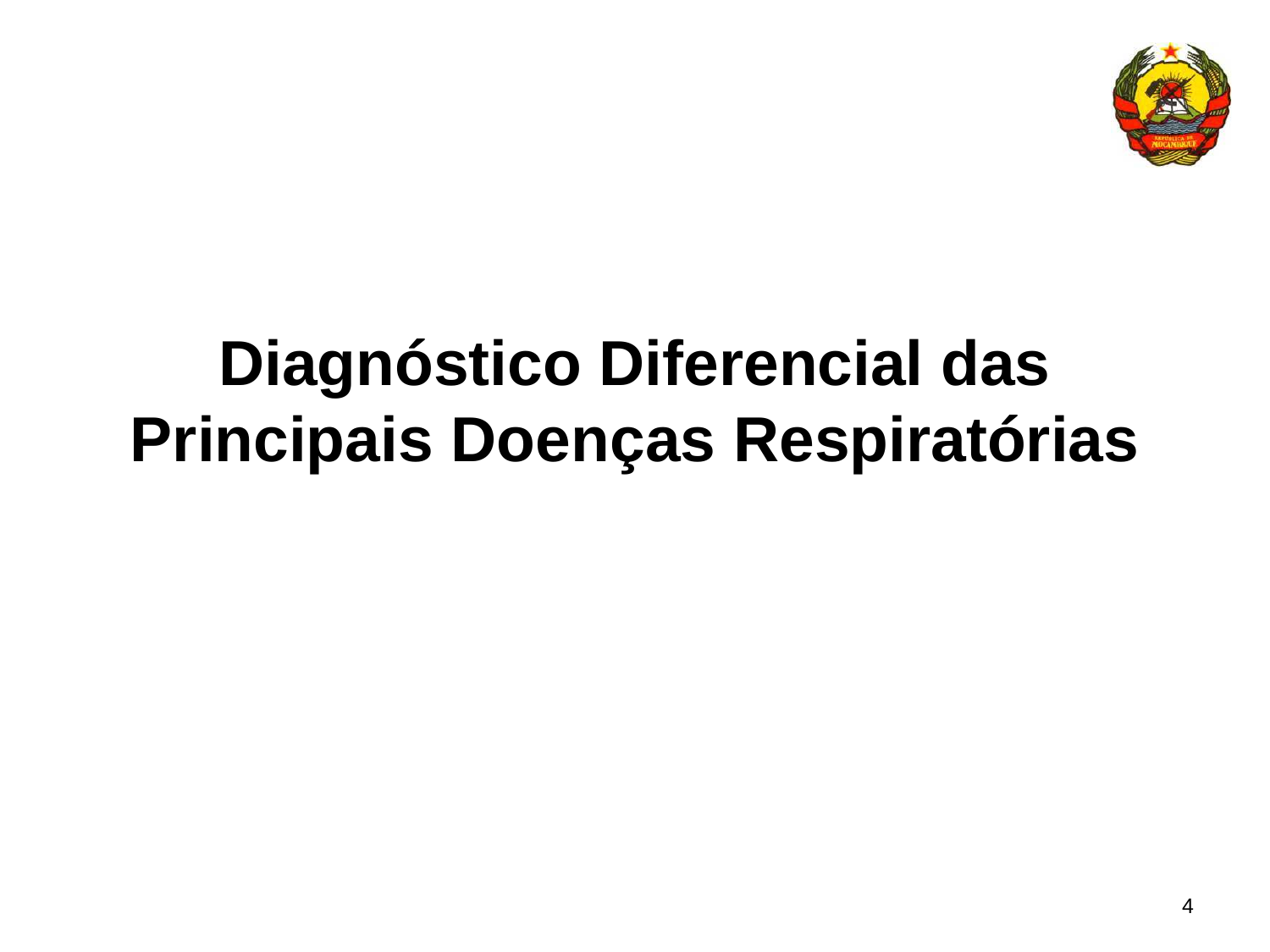

# Diagnóstico Diferencial das Principais Doenças Respiratórias